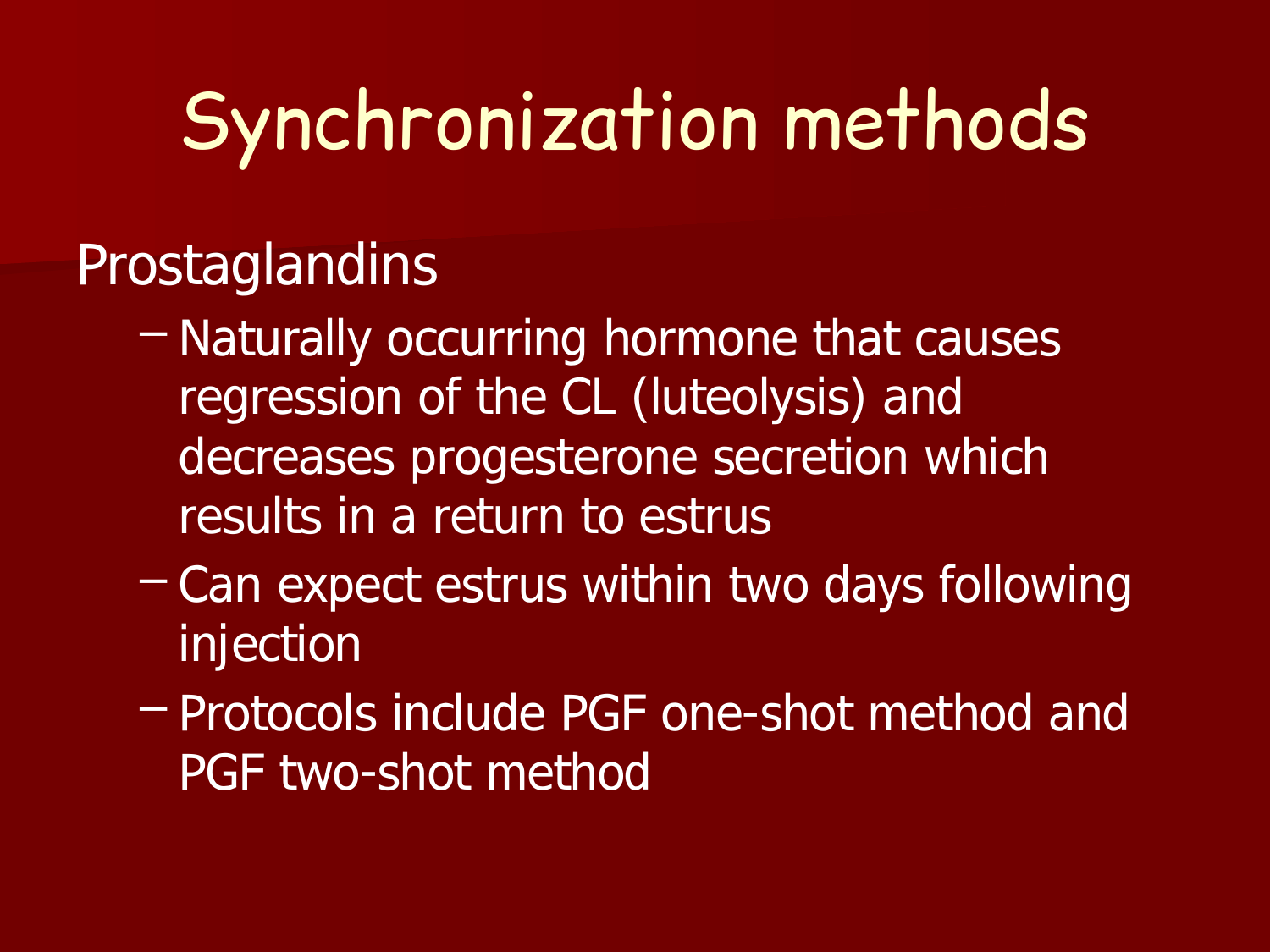

# Synchronization methods
Prostaglandins
Naturally occurring hormone that causes regression of the CL (luteolysis) and decreases progesterone secretion which results in a return to estrus
Can expect estrus within two days following injection
Protocols include PGF one-shot method and PGF two-shot method